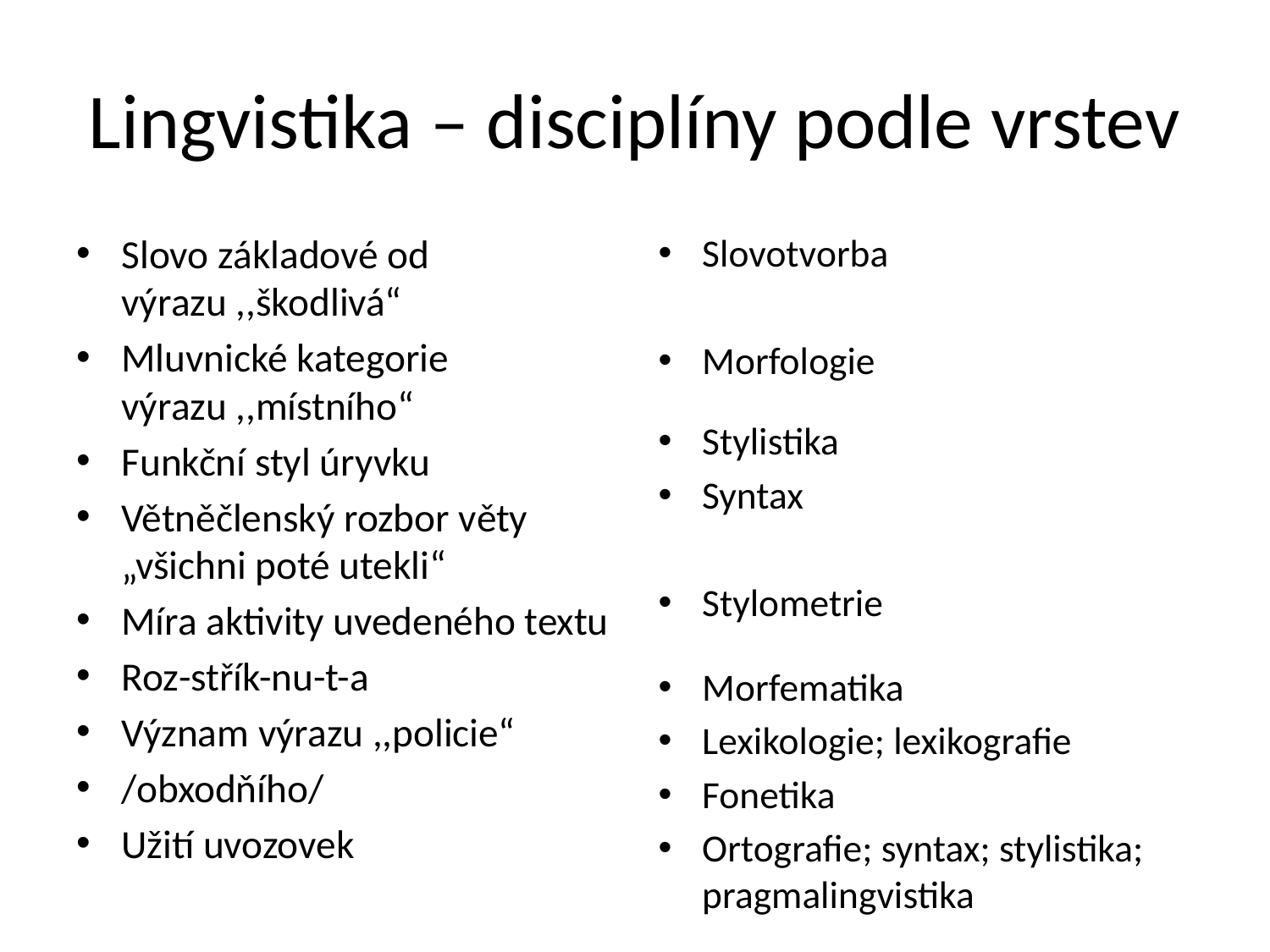

# Lingvistika – disciplíny podle vrstev
Slovo základové od výrazu ,,škodlivá“
Mluvnické kategorie výrazu ,,místního“
Funkční styl úryvku
Větněčlenský rozbor věty „všichni poté utekli“
Míra aktivity uvedeného textu
Roz-střík-nu-t-a
Význam výrazu ,,policie“
/obxodňího/
Užití uvozovek

Slovotvorba

Morfologie

Stylistika
Syntax

Stylometrie

Morfematika
Lexikologie; lexikografie
Fonetika
Ortografie; syntax; stylistika; pragmalingvistika